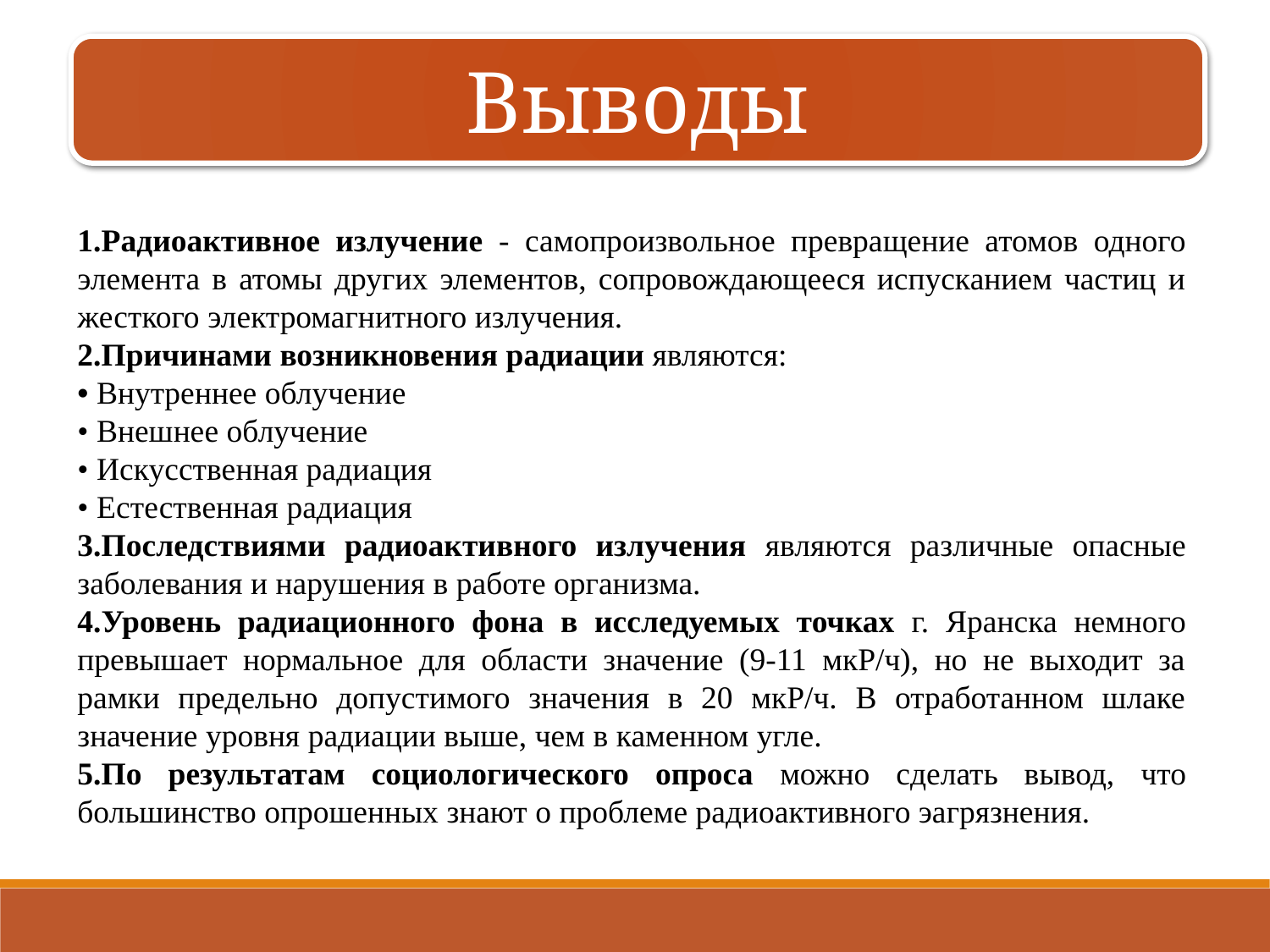

Выводы
1.Радиоактивное излучение - самопроизвольное превращение атомов одного элемента в атомы других элементов, сопровождающееся испусканием частиц и жесткого электромагнитного излучения.
2.Причинами возникновения радиации являются:
• Внутреннее облучение
• Внешнее облучение
• Искусственная радиация
• Естественная радиация
3.Последствиями радиоактивного излучения являются различные опасные заболевания и нарушения в работе организма.
4.Уровень радиационного фона в исследуемых точках г. Яранска немного превышает нормальное для области значение (9-11 мкР/ч), но не выходит за рамки предельно допустимого значения в 20 мкР/ч. В отработанном шлаке значение уровня радиации выше, чем в каменном угле.
5.По результатам социологического опроса можно сделать вывод, что большинство опрошенных знают о проблеме радиоактивного эагрязнения.